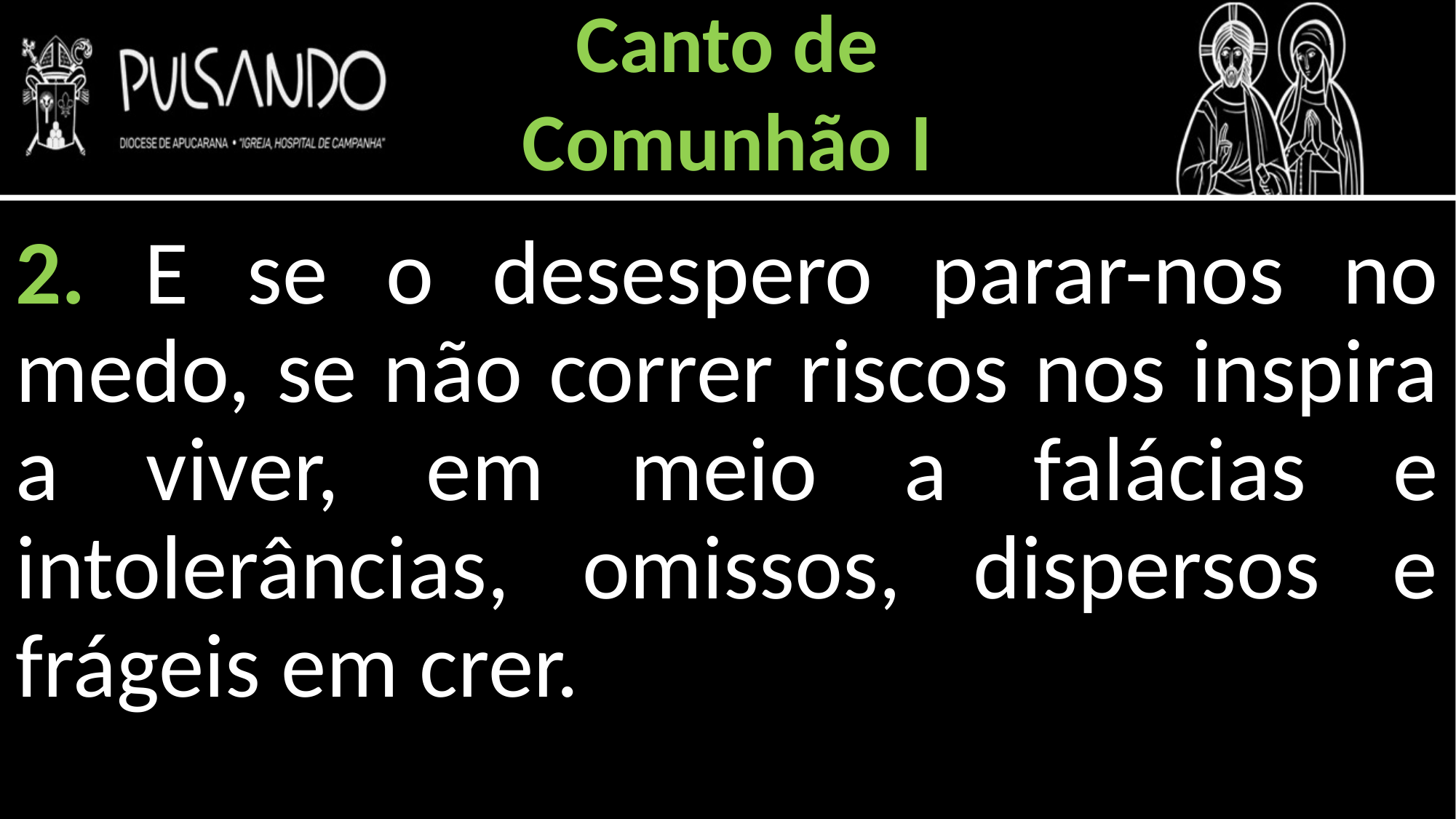

Canto de
Comunhão I
2. E se o desespero parar-nos no medo, se não correr riscos nos inspira a viver, em meio a falácias e intolerâncias, omissos, dispersos e frágeis em crer.